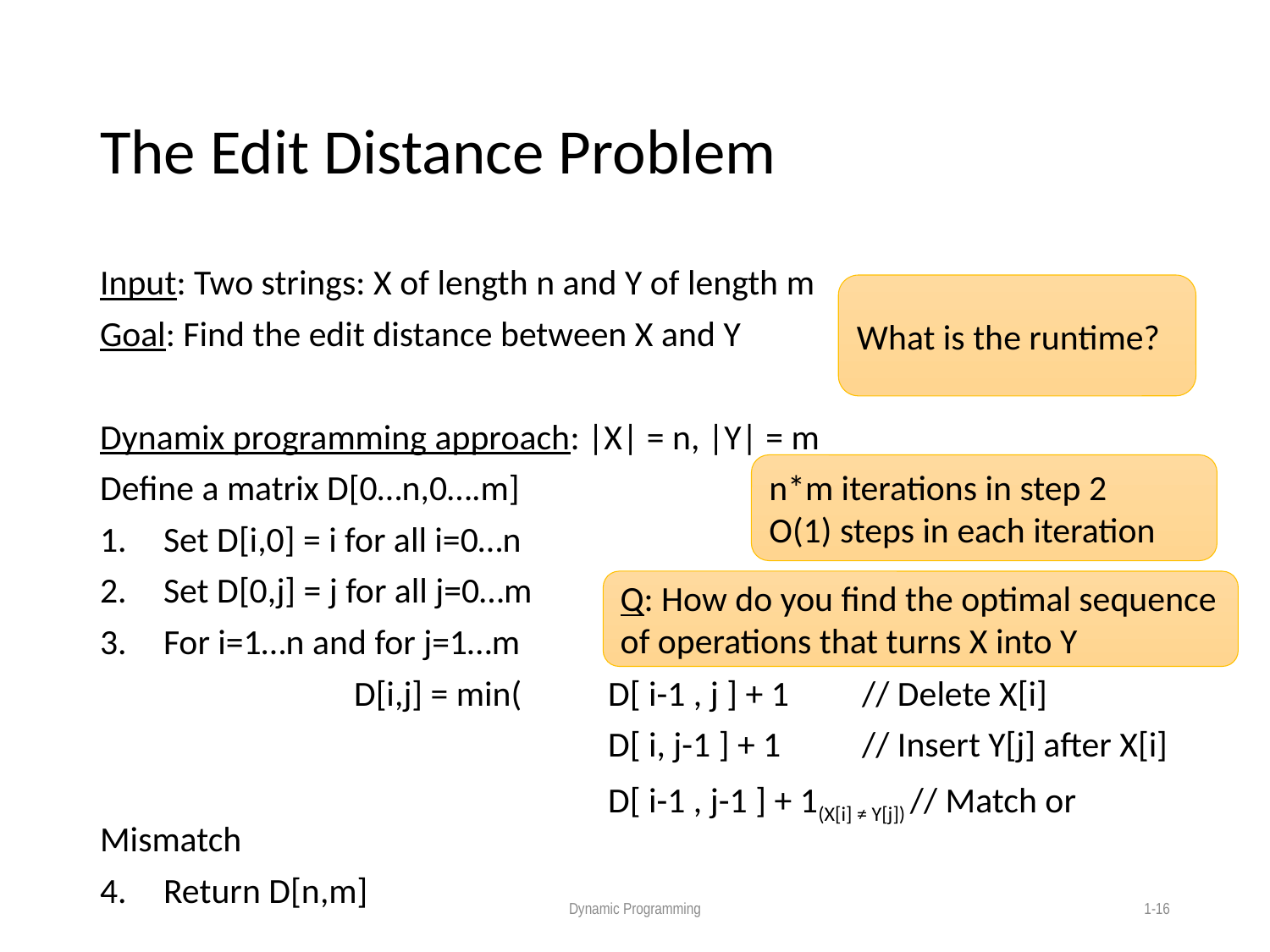

# The Edit Distance Problem
Input: Two strings: X of length n and Y of length m
Goal: Find the edit distance between X and Y

Dynamix programming approach: |X| = n, |Y| = m
Define a matrix D[0…n,0….m]
Set D[i,0] = i for all i=0…n
Set D[0,j] = j for all j=0…m
For i=1…n and for j=1…m
 		D[i,j] = min( 	D[ i-1 , j ] + 1 	// Delete X[i]
				D[ i, j-1 ] + 1 	// Insert Y[j] after X[i]
				D[ i-1 , j-1 ] + 1(X[i] ≠ Y[j]) // Match or Mismatch
Return D[n,m]
What is the runtime?
n*m iterations in step 2
O(1) steps in each iteration
Q: How do you find the optimal sequence of operations that turns X into Y
Dynamic Programming
1-16